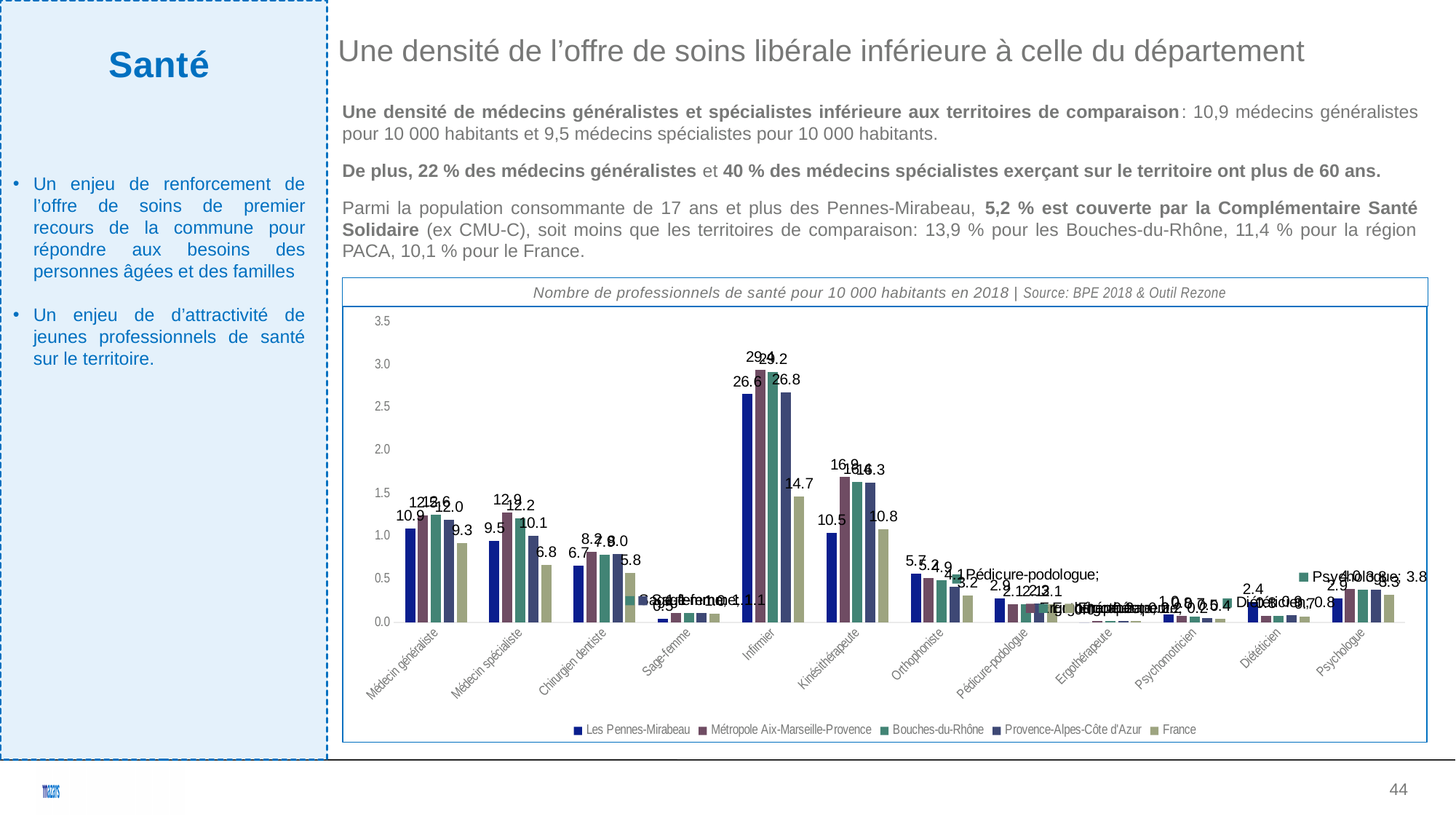

Santé

Un enjeu de renforcement de l’offre de soins de premier recours de la commune pour répondre aux besoins des personnes âgées et des familles

Un enjeu de d’attractivité de jeunes professionnels de santé sur le territoire.

Une densité de l’offre de soins libérale inférieure à celle du département
Une densité de médecins généralistes et spécialistes inférieure aux territoires de comparaison: 10,9 médecins généralistes pour 10 000 habitants et 9,5 médecins spécialistes pour 10 000 habitants.
De plus, 22 % des médecins généralistes et 40 % des médecins spécialistes exerçant sur le territoire ont plus de 60 ans.
Parmi la population consommante de 17 ans et plus des Pennes-Mirabeau, 5,2 % est couverte par la Complémentaire Santé Solidaire (ex CMU-C), soit moins que les territoires de comparaison: 13,9 % pour les Bouches-du-Rhône, 11,4 % pour la région PACA, 10,1 % pour le France.

Nombre de professionnels de santé pour 10 000 habitants en 2018 | Source: BPE 2018 & Outil Rezone

### Chart

| Category | Les Pennes-Mirabeau | Métropole Aix-Marseille-Provence | Bouches-du-Rhône | Provence-Alpes-Côte d'Azur | France |
|---|---|---|---|---|---|
| Médecin généraliste | 10.9284424593747 | 12.5076303487877 | 12.5582833785043 | 11.9561349979825 | 9.25555983352198 |
| Médecin spécialiste | 9.50299344293452 | 12.8601084030234 | 12.1581177791106 | 10.1015923623852 | 6.75452032676341 |
| Chirurgien dentiste | 6.65209541005417 | 8.20846620242815 | 7.94896851141361 | 8.00454790305493 | 5.80088439510838 |
| Sage-femme | 0.475149672146726 | 1.12686165823835 | 1.09675016130132 | 1.07933188759842 | 0.999784454829382 |
| Infirmier | 26.6083816402167 | 29.4212363755216 | 29.1626855953229 | 26.8222918807607 | 14.65674089599 |
| Kinésithérapeute | 10.453292787228 | 16.9403089096305 | 16.4018492591008 | 16.3152046655761 | 10.8427984530594 |
| Orthophoniste | 5.70179606576072 | 5.16433755221081 | 4.93537572585593 | 4.13843276239393 | 3.18349649441838 |
| Pédicure-podologue | 2.85089803288036 | 2.14157120831079 | 2.12433589801607 | 2.25208660893003 | 2.14613180899099 |
| Ergothérapeute | 0.0 | 0.202941910014489 | 0.192672325634015 | 0.192808827066384 | 0.203835170763591 |
| Psychomotricien | 0.950299344293452 | 0.769043027423327 | 0.711405510033288 | 0.542647523599204 | 0.413833499345255 |
| Diététicien | 2.37574836073363 | 0.811767640057956 | 0.82009246295504 | 0.904412539332007 | 0.70545608878579 |
| Psychologue | 2.85089803288036 | 3.95202666870321 | 3.83862556455462 | 3.82238530359439 | 3.26316658328616 |
44